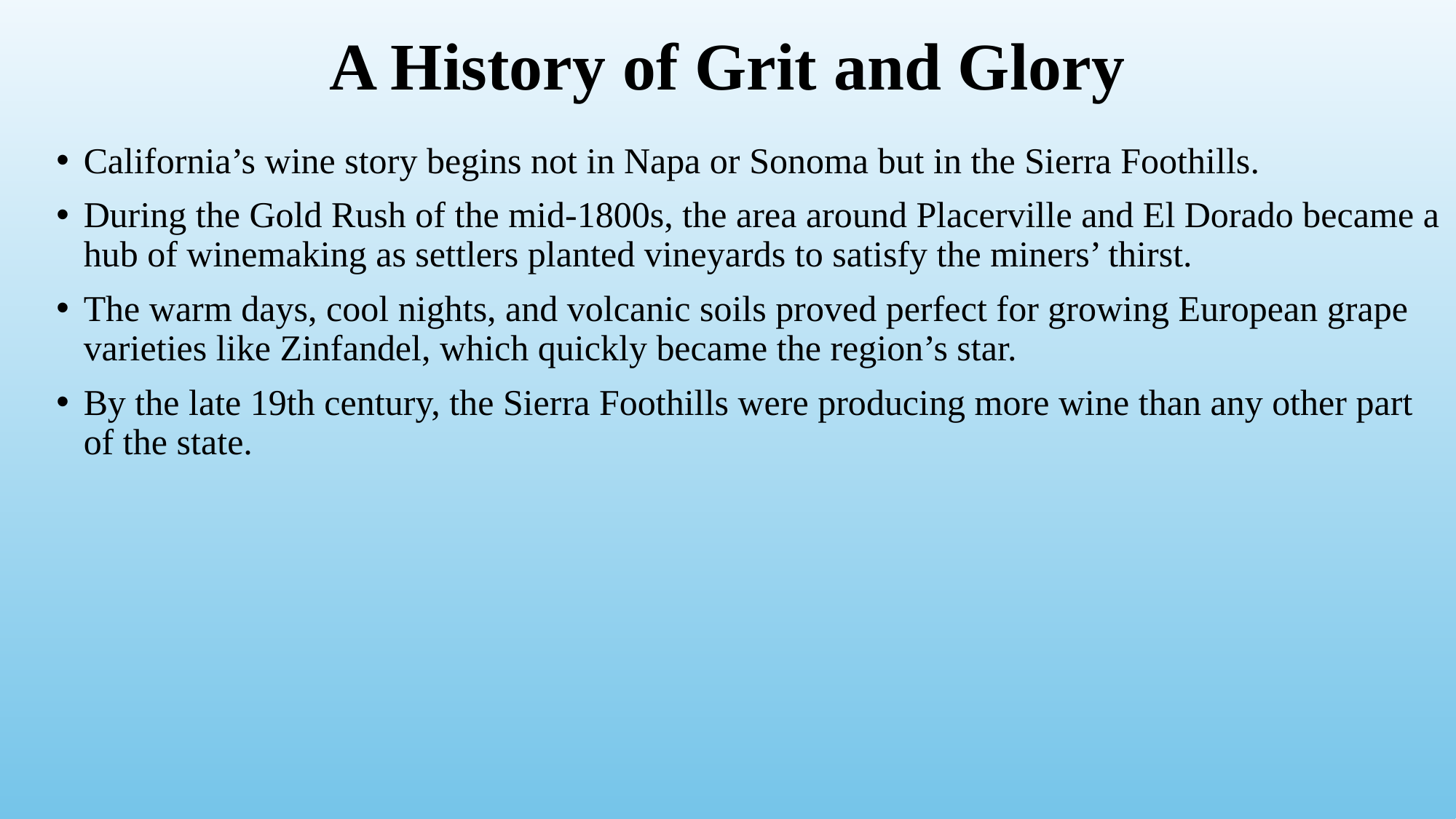

# A History of Grit and Glory
California’s wine story begins not in Napa or Sonoma but in the Sierra Foothills.
During the Gold Rush of the mid-1800s, the area around Placerville and El Dorado became a hub of winemaking as settlers planted vineyards to satisfy the miners’ thirst.
The warm days, cool nights, and volcanic soils proved perfect for growing European grape varieties like Zinfandel, which quickly became the region’s star.
By the late 19th century, the Sierra Foothills were producing more wine than any other part of the state.